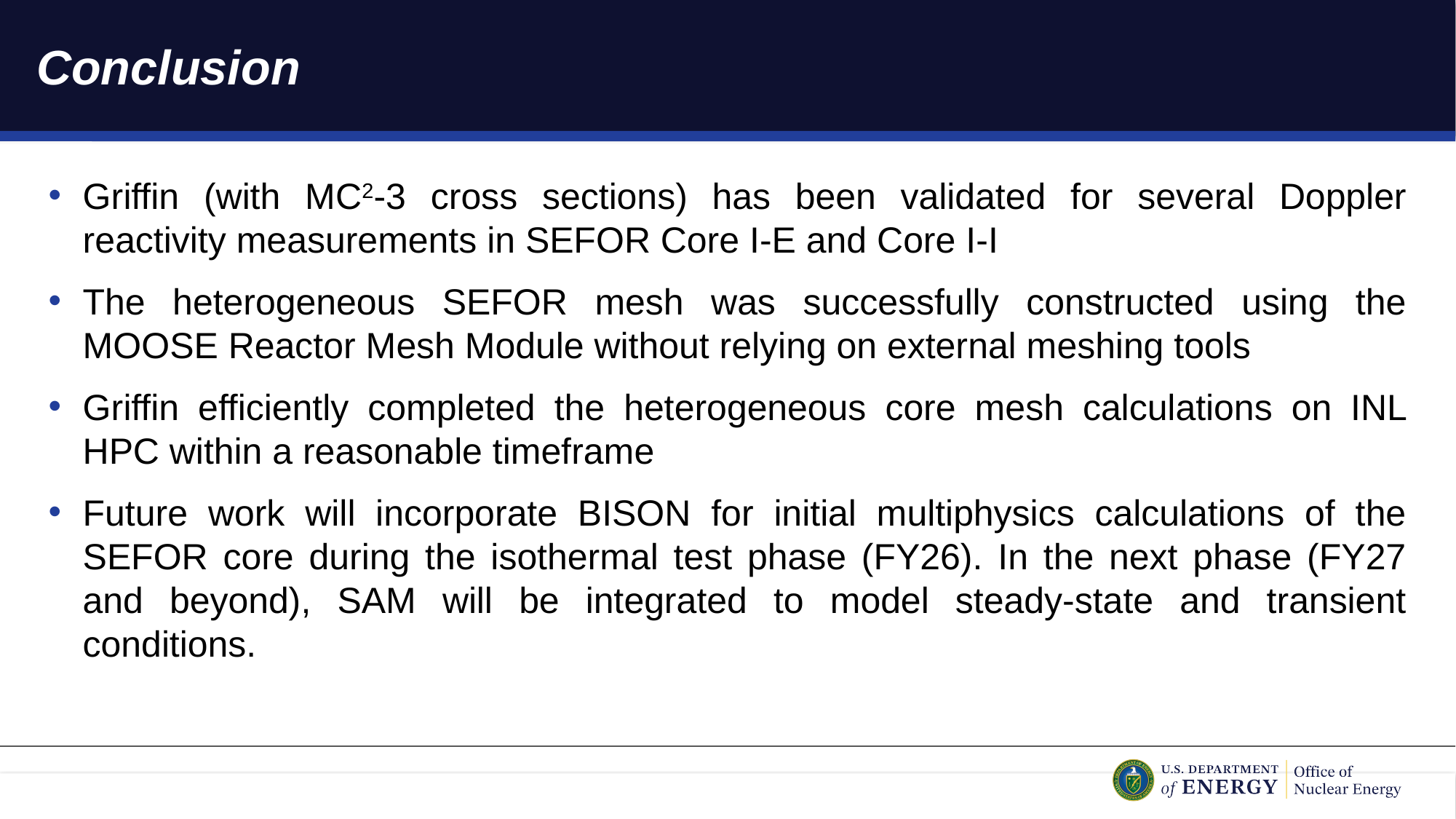

# Conclusion
Griffin (with MC2-3 cross sections) has been validated for several Doppler reactivity measurements in SEFOR Core I-E and Core I-I
The heterogeneous SEFOR mesh was successfully constructed using the MOOSE Reactor Mesh Module without relying on external meshing tools
Griffin efficiently completed the heterogeneous core mesh calculations on INL HPC within a reasonable timeframe
Future work will incorporate BISON for initial multiphysics calculations of the SEFOR core during the isothermal test phase (FY26). In the next phase (FY27 and beyond), SAM will be integrated to model steady-state and transient conditions.